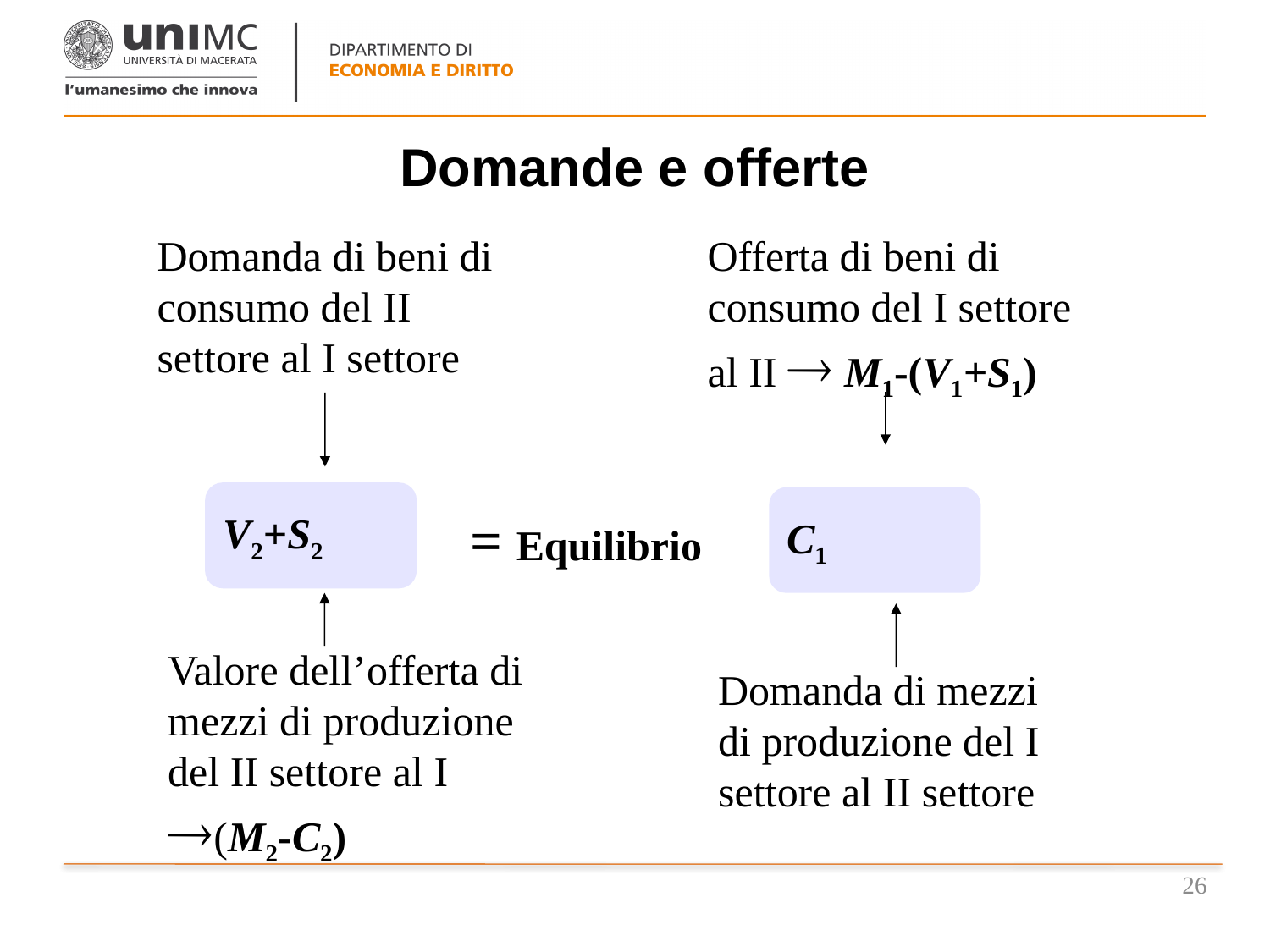

# Domande e offerte
Domanda di beni di consumo del II settore al I settore
Offerta di beni di consumo del I settore al II → M1-(V1+S1)

V2+S2
C1
= Equilibrio

Domanda di mezzi di produzione del I settore al II settore
Valore dell’offerta di mezzi di produzione del II settore al I →(M2-C2)
26